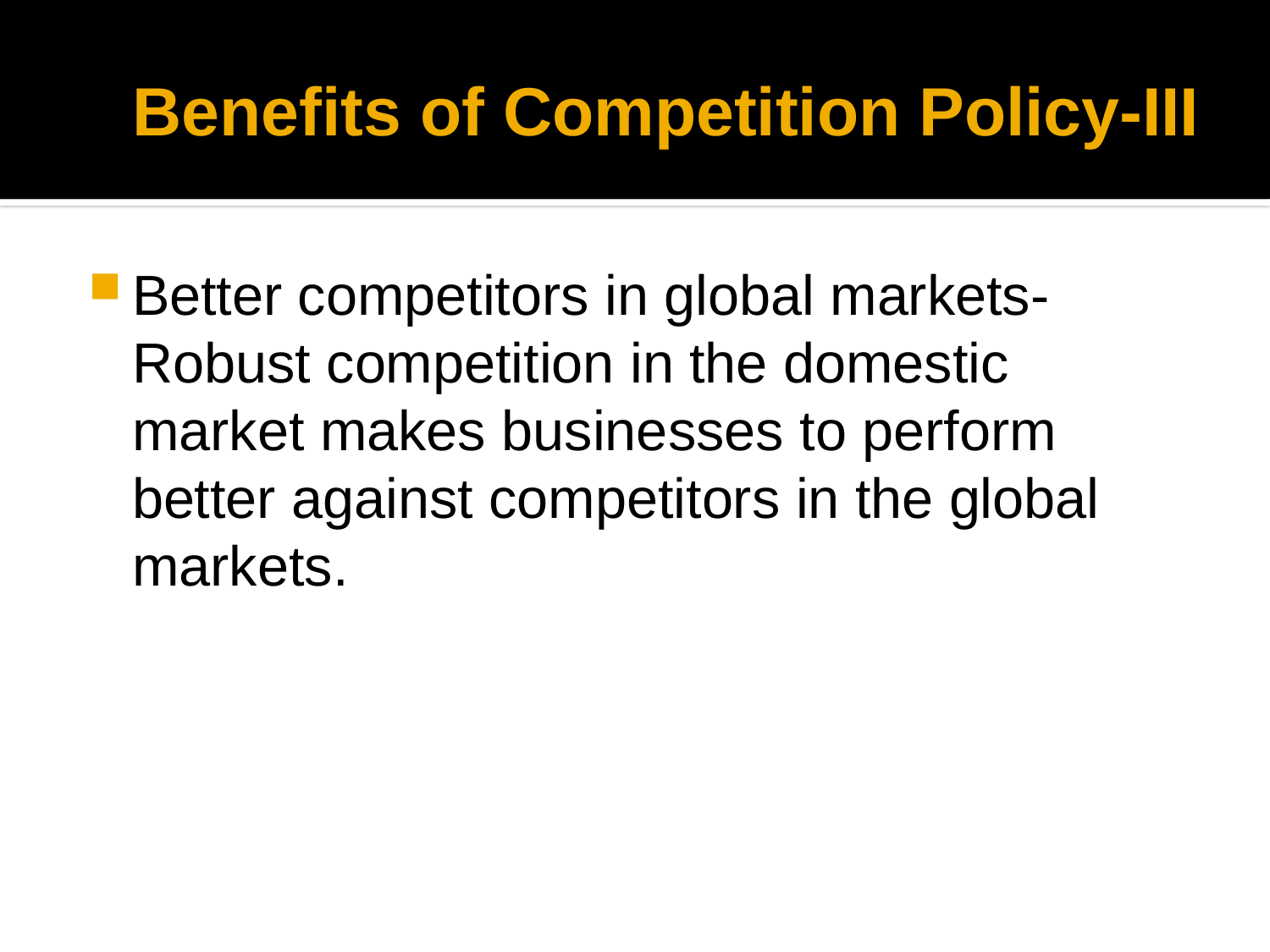

# Benefits of Competition Policy-III
Better competitors in global markets- Robust competition in the domestic market makes businesses to perform better against competitors in the global markets.